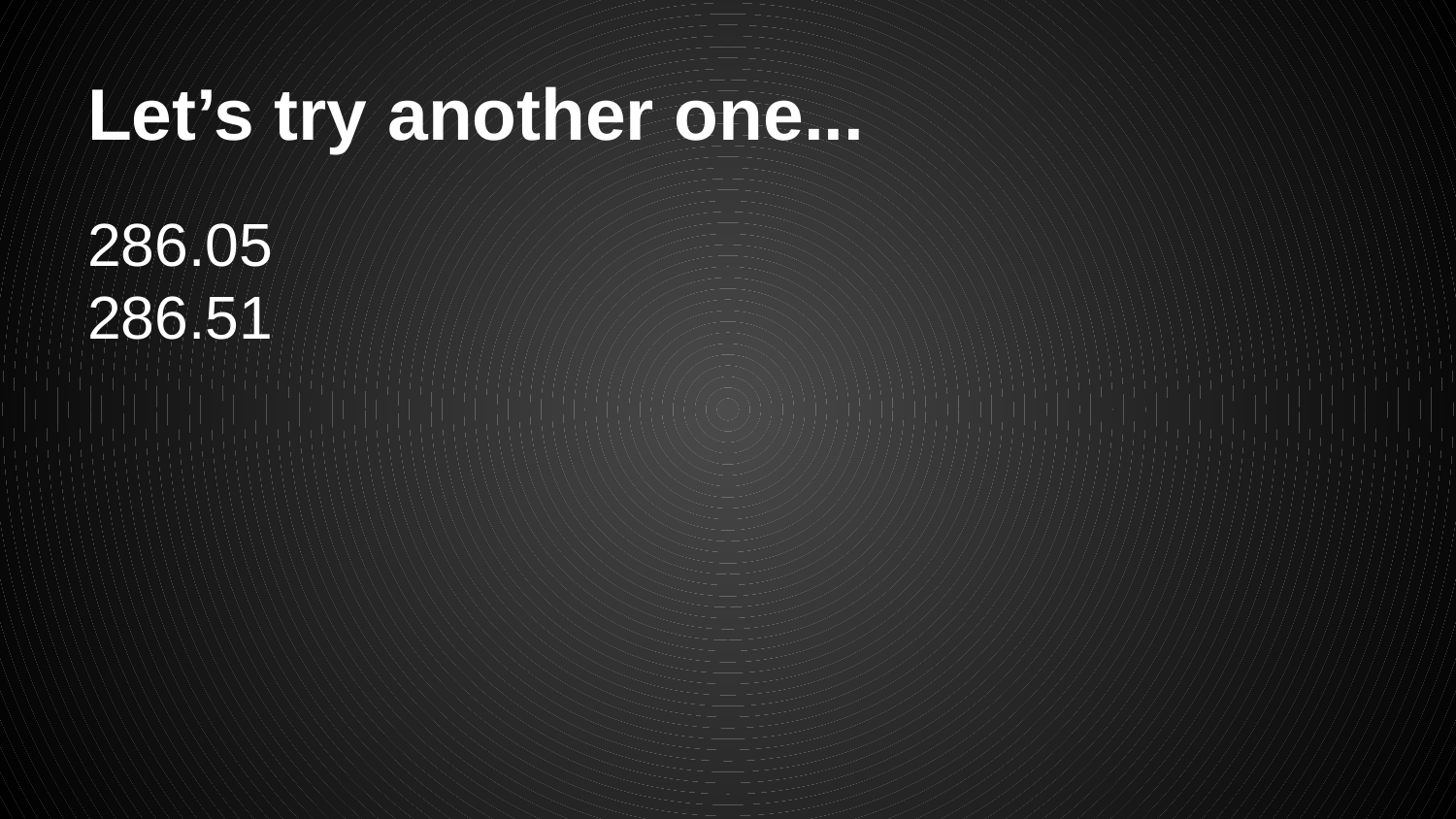

# Let’s try another one...
286.05
286.51